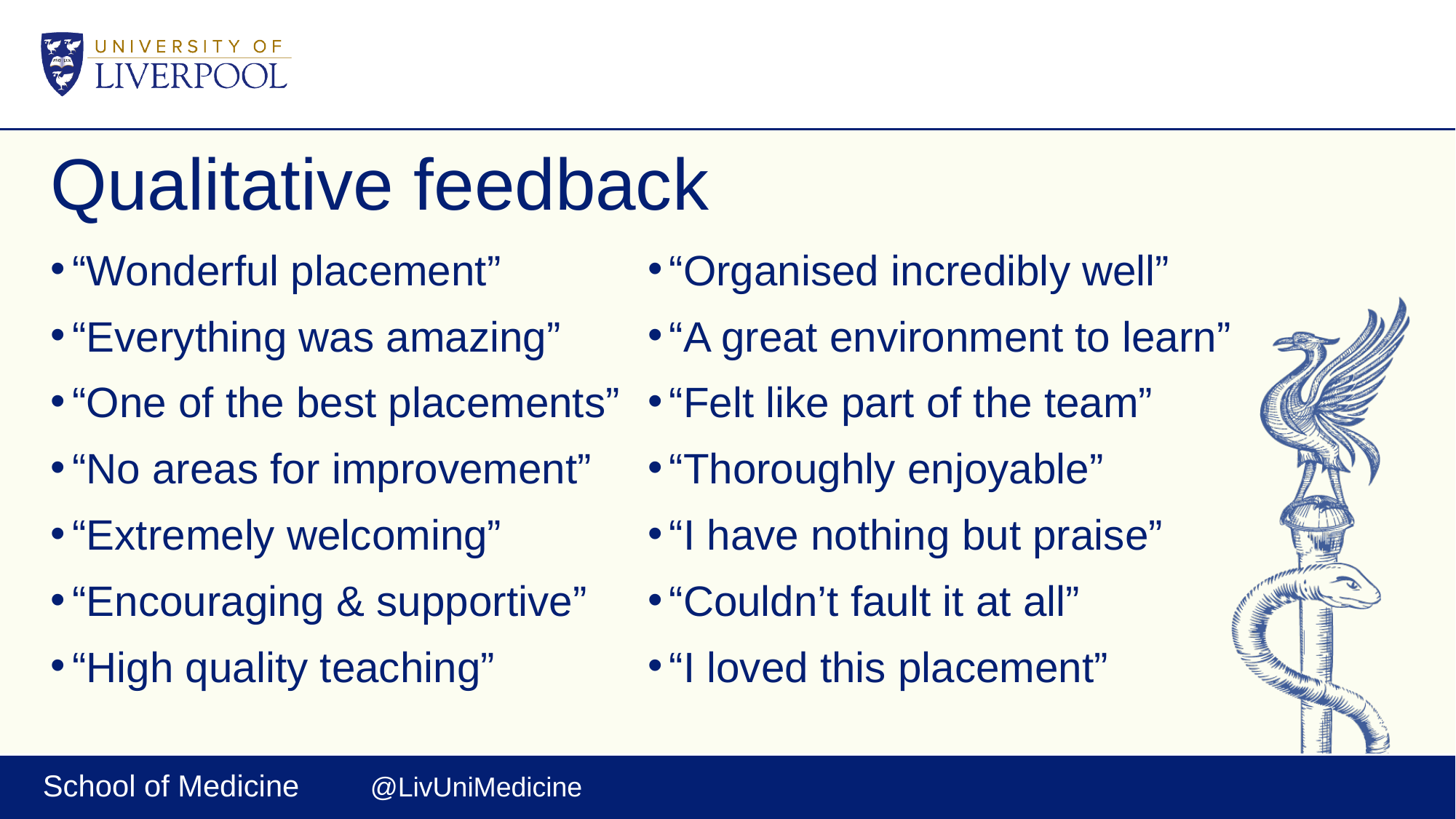

# Qualitative feedback
“Wonderful placement”
“Everything was amazing”
“One of the best placements”
“No areas for improvement”
“Extremely welcoming”
“Encouraging & supportive”
“High quality teaching”
“Organised incredibly well”
“A great environment to learn”
“Felt like part of the team”
“Thoroughly enjoyable”
“I have nothing but praise”
“Couldn’t fault it at all”
“I loved this placement”